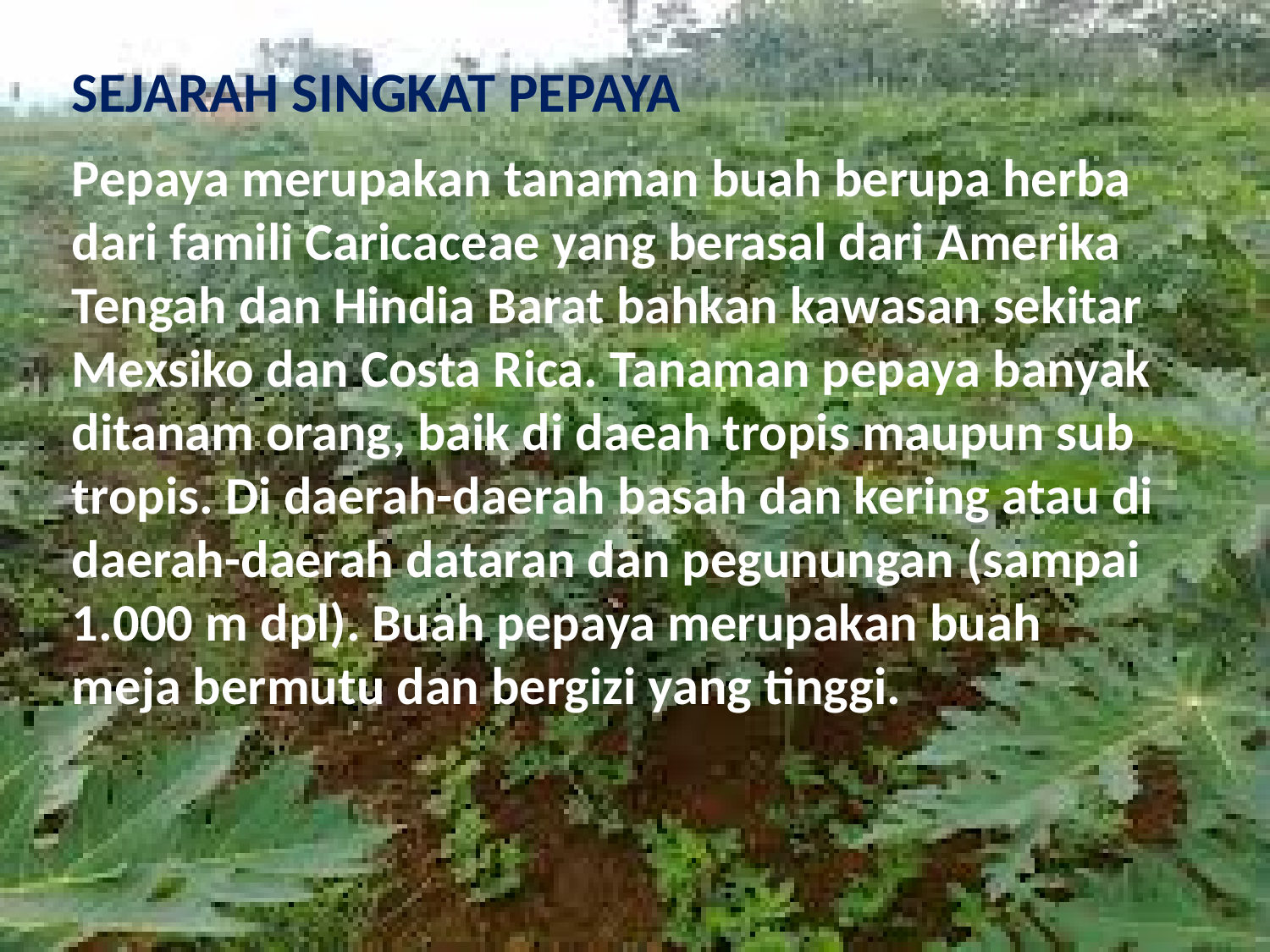

SEJARAH SINGKAT PEPAYA
Pepaya merupakan tanaman buah berupa herba dari famili Caricaceae yang berasal dari Amerika Tengah dan Hindia Barat bahkan kawasan sekitar Mexsiko dan Costa Rica. Tanaman pepaya banyak ditanam orang, baik di daeah tropis maupun sub tropis. Di daerah-daerah basah dan kering atau di daerah-daerah dataran dan pegunungan (sampai 1.000 m dpl). Buah pepaya merupakan buah
meja bermutu dan bergizi yang tinggi.